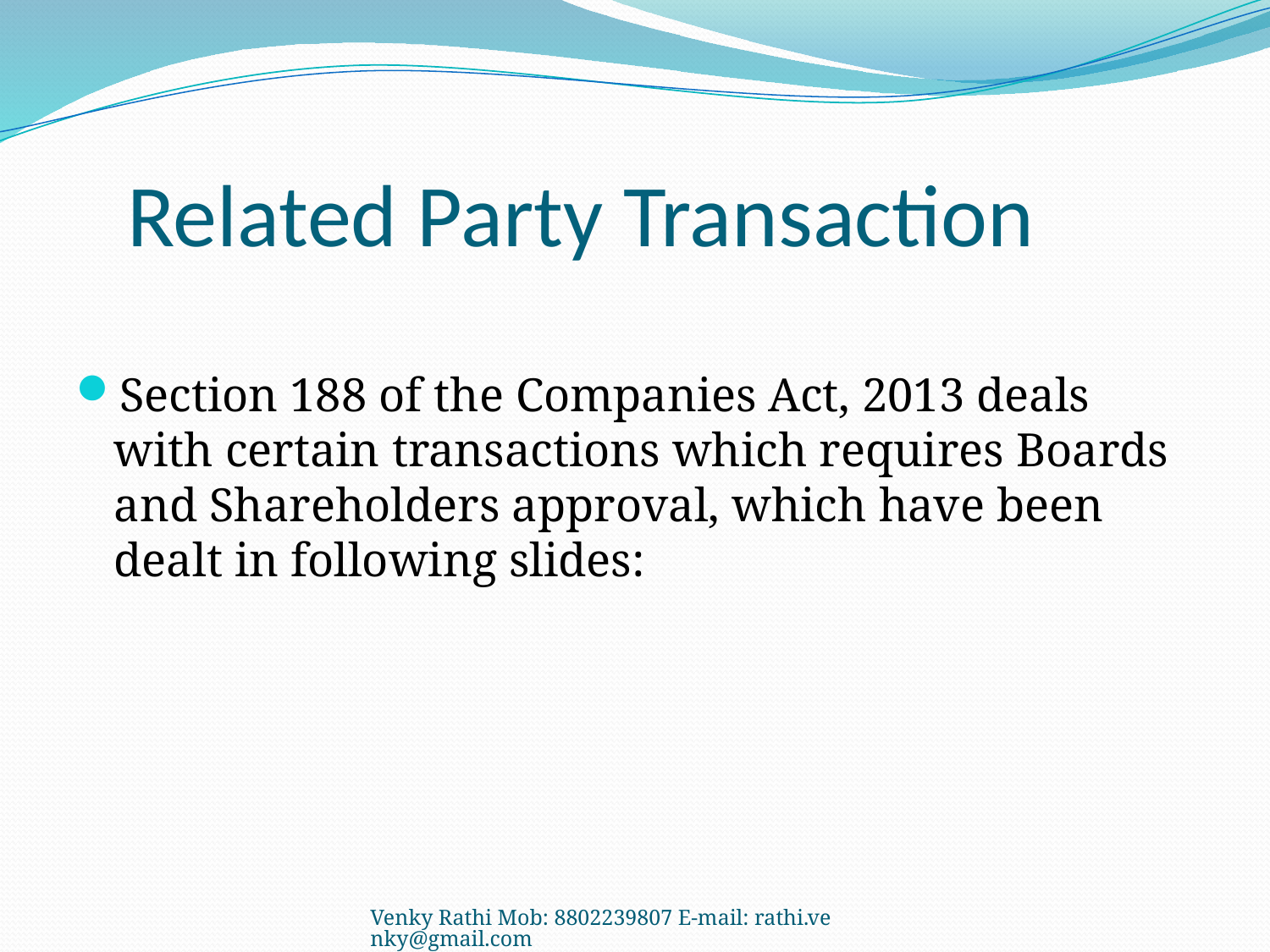

# Related Party Transaction
Section 188 of the Companies Act, 2013 deals with certain transactions which requires Boards and Shareholders approval, which have been dealt in following slides:
Venky Rathi Mob: 8802239807 E-mail: rathi.venky@gmail.com